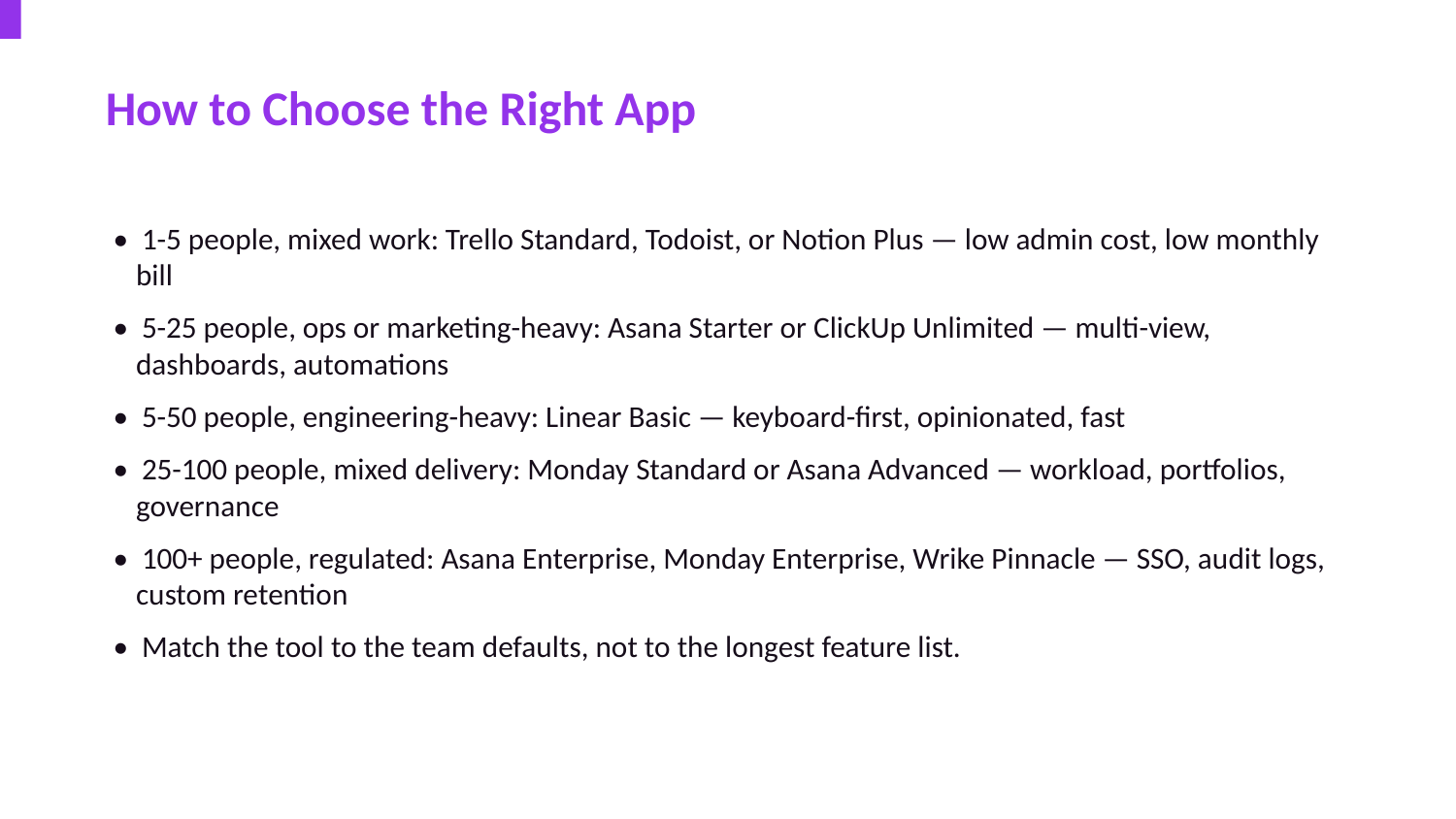

How to Choose the Right App
•  1-5 people, mixed work: Trello Standard, Todoist, or Notion Plus — low admin cost, low monthly bill
•  5-25 people, ops or marketing-heavy: Asana Starter or ClickUp Unlimited — multi-view, dashboards, automations
•  5-50 people, engineering-heavy: Linear Basic — keyboard-first, opinionated, fast
•  25-100 people, mixed delivery: Monday Standard or Asana Advanced — workload, portfolios, governance
•  100+ people, regulated: Asana Enterprise, Monday Enterprise, Wrike Pinnacle — SSO, audit logs, custom retention
•  Match the tool to the team defaults, not to the longest feature list.